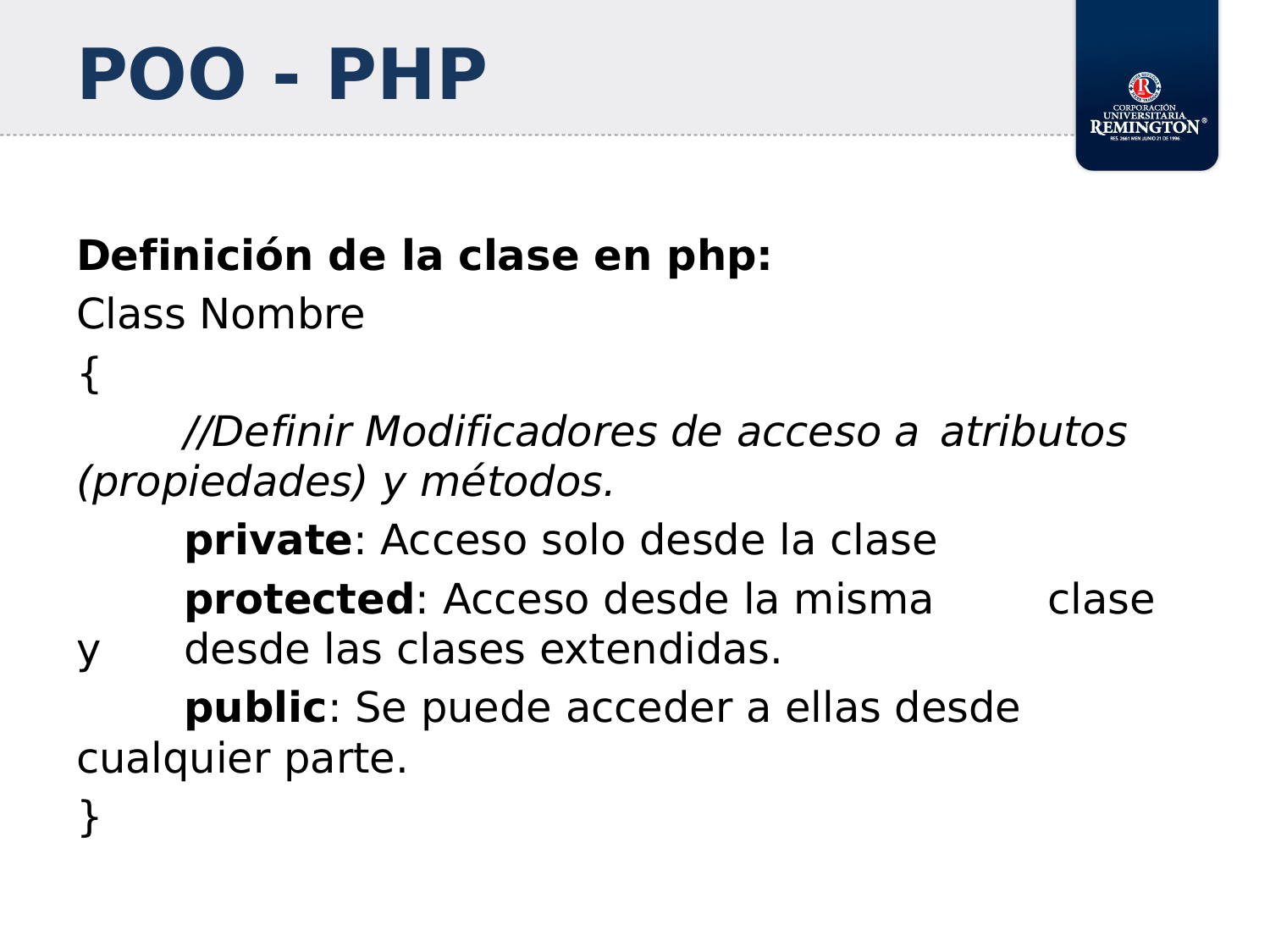

# POO - PHP
Definición de la clase en php:
Class Nombre
{
	//Definir Modificadores de acceso a 	atributos (propiedades) y métodos.
	private: Acceso solo desde la clase
	protected: Acceso desde la misma 	clase y 	desde las clases extendidas.
	public: Se puede acceder a ellas desde 	cualquier parte.
}